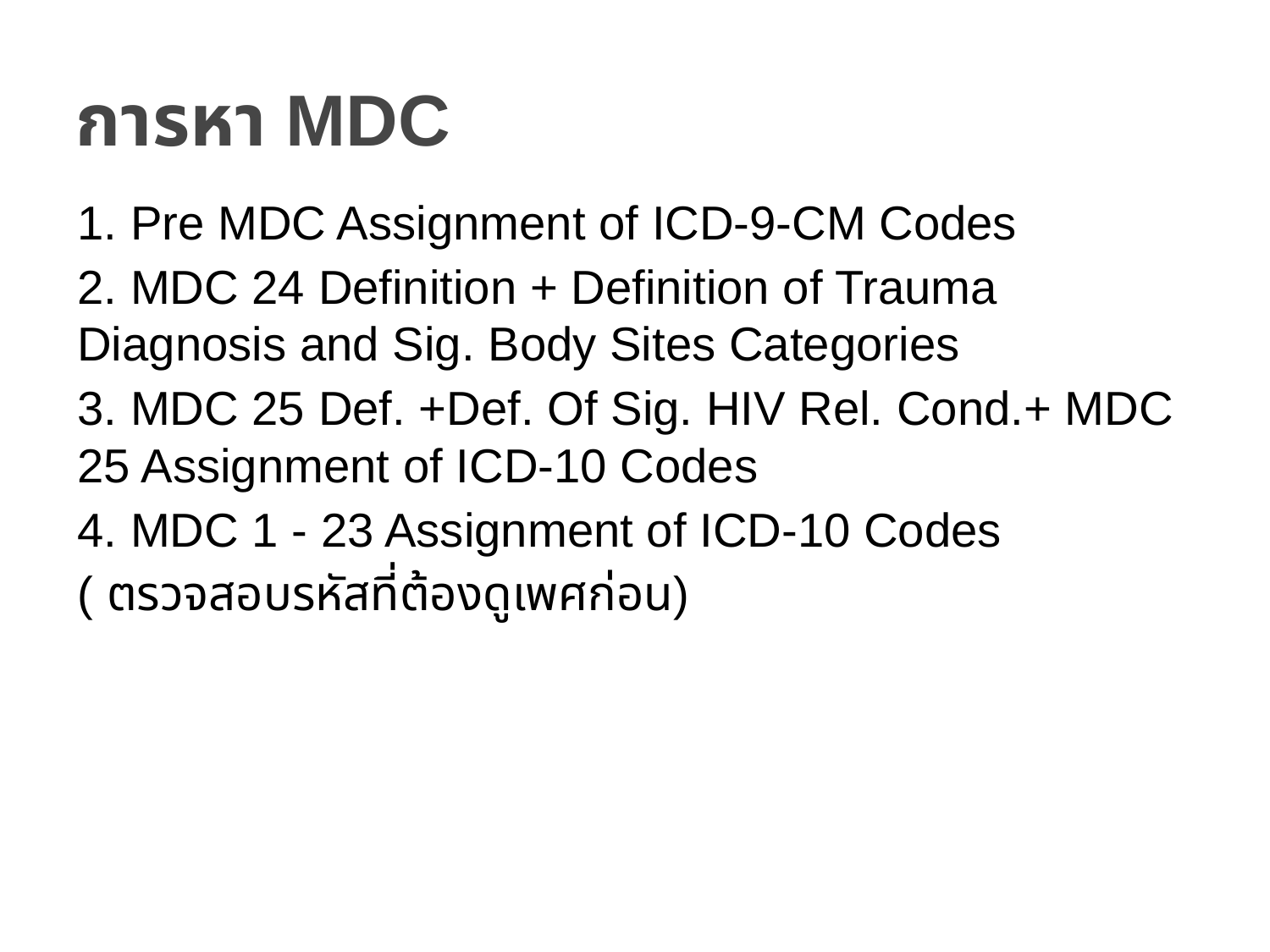

# การหา MDC
1. Pre MDC Assignment of ICD-9-CM Codes
2. MDC 24 Definition + Definition of Trauma Diagnosis and Sig. Body Sites Categories
3. MDC 25 Def. +Def. Of Sig. HIV Rel. Cond.+ MDC 25 Assignment of ICD-10 Codes
4. MDC 1 - 23 Assignment of ICD-10 Codes
( ตรวจสอบรหัสที่ต้องดูเพศก่อน)